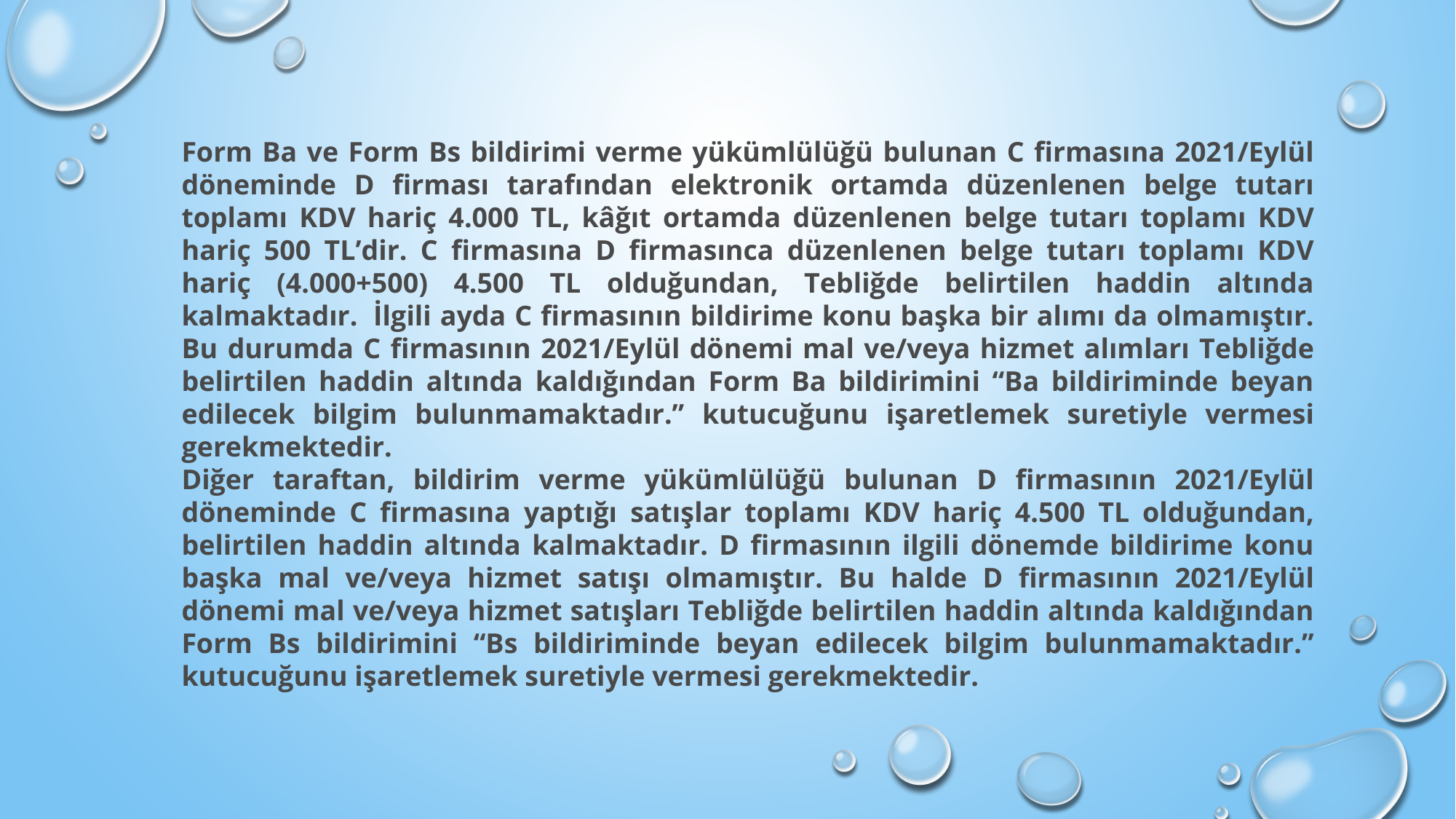

Form Ba ve Form Bs bildirimi verme yükümlülüğü bulunan C firmasına 2021/Eylül döneminde D firması tarafından elektronik ortamda düzenlenen belge tutarı toplamı KDV hariç 4.000 TL, kâğıt ortamda düzenlenen belge tutarı toplamı KDV hariç 500 TL’dir. C firmasına D firmasınca düzenlenen belge tutarı toplamı KDV hariç (4.000+500) 4.500 TL olduğundan, Tebliğde belirtilen haddin altında kalmaktadır.  İlgili ayda C firmasının bildirime konu başka bir alımı da olmamıştır. Bu durumda C firmasının 2021/Eylül dönemi mal ve/veya hizmet alımları Tebliğde belirtilen haddin altında kaldığından Form Ba bildirimini “Ba bildiriminde beyan edilecek bilgim bulunmamaktadır.” kutucuğunu işaretlemek suretiyle vermesi gerekmektedir.
Diğer taraftan, bildirim verme yükümlülüğü bulunan D firmasının 2021/Eylül döneminde C firmasına yaptığı satışlar toplamı KDV hariç 4.500 TL olduğundan, belirtilen haddin altında kalmaktadır. D firmasının ilgili dönemde bildirime konu başka mal ve/veya hizmet satışı olmamıştır. Bu halde D firmasının 2021/Eylül dönemi mal ve/veya hizmet satışları Tebliğde belirtilen haddin altında kaldığından Form Bs bildirimini “Bs bildiriminde beyan edilecek bilgim bulunmamaktadır.” kutucuğunu işaretlemek suretiyle vermesi gerekmektedir.